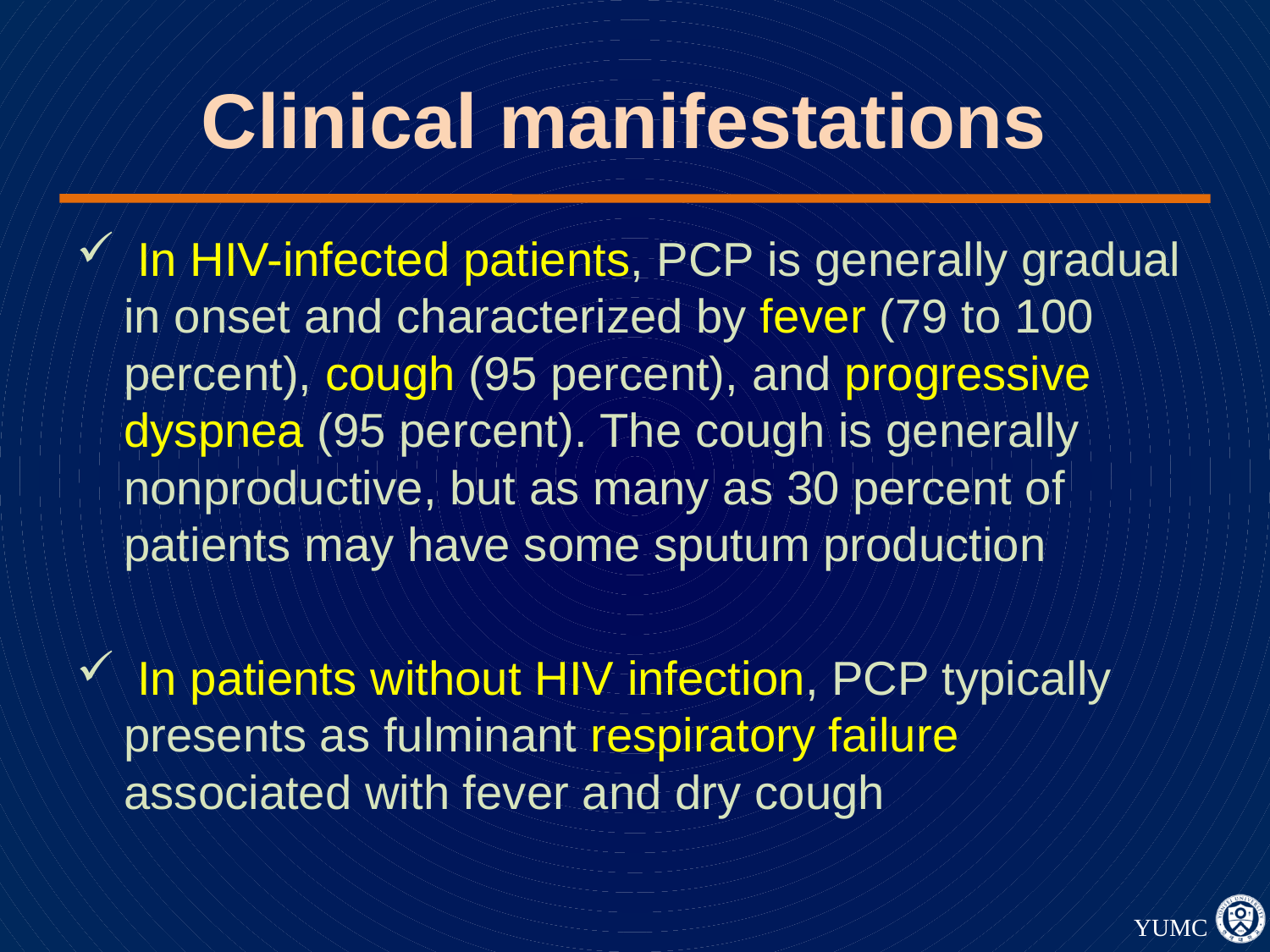

# Clinical manifestations
 In HIV-infected patients, PCP is generally gradual in onset and characterized by fever (79 to 100 percent), cough (95 percent), and progressive dyspnea (95 percent). The cough is generally nonproductive, but as many as 30 percent of patients may have some sputum production

 In patients without HIV infection, PCP typically presents as fulminant respiratory failure associated with fever and dry cough